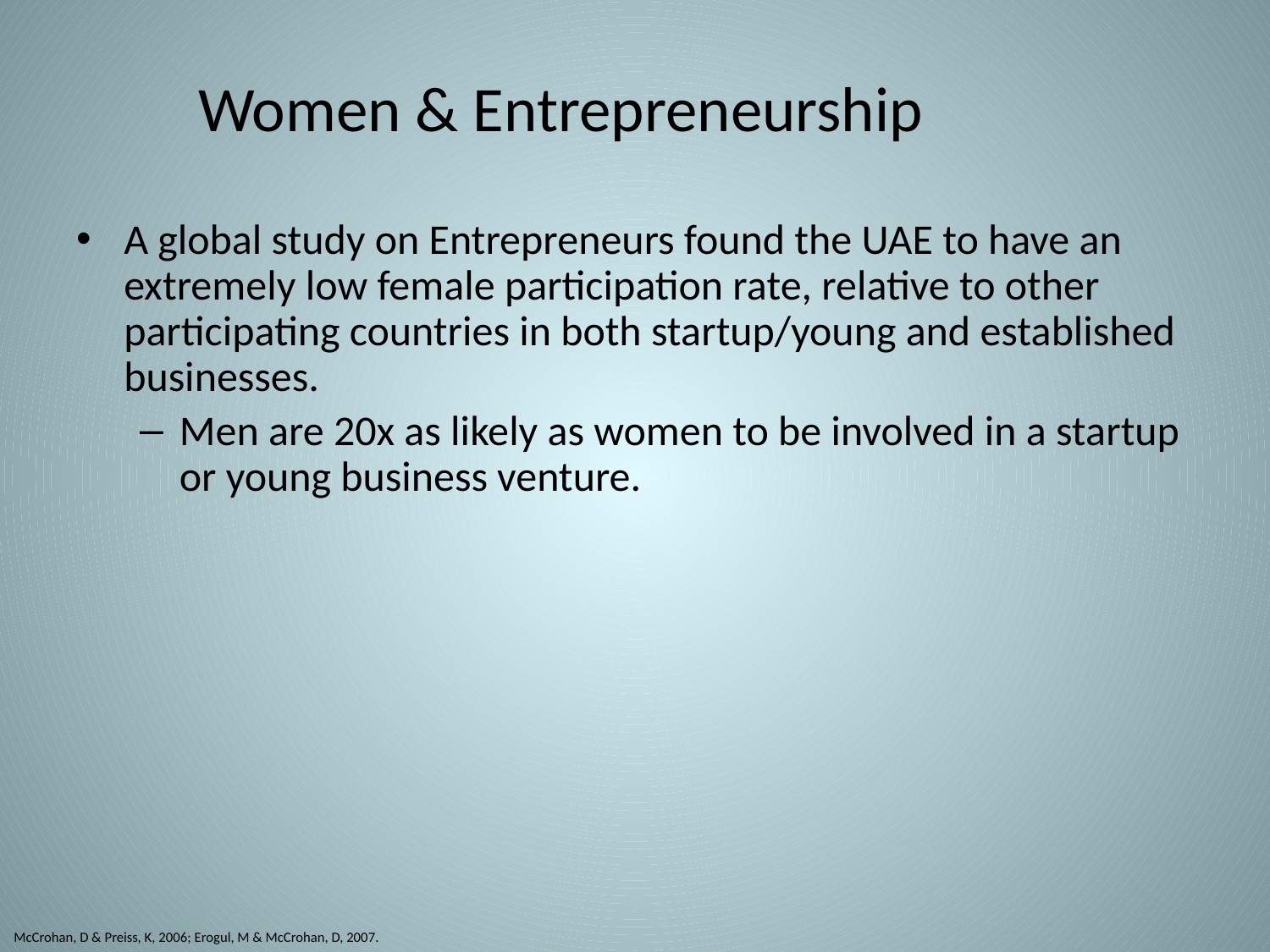

# Women & Entrepreneurship
A global study on Entrepreneurs found the UAE to have an extremely low female participation rate, relative to other participating countries in both startup/young and established businesses.
Men are 20x as likely as women to be involved in a startup or young business venture.
McCrohan, D & Preiss, K, 2006; Erogul, M & McCrohan, D, 2007.